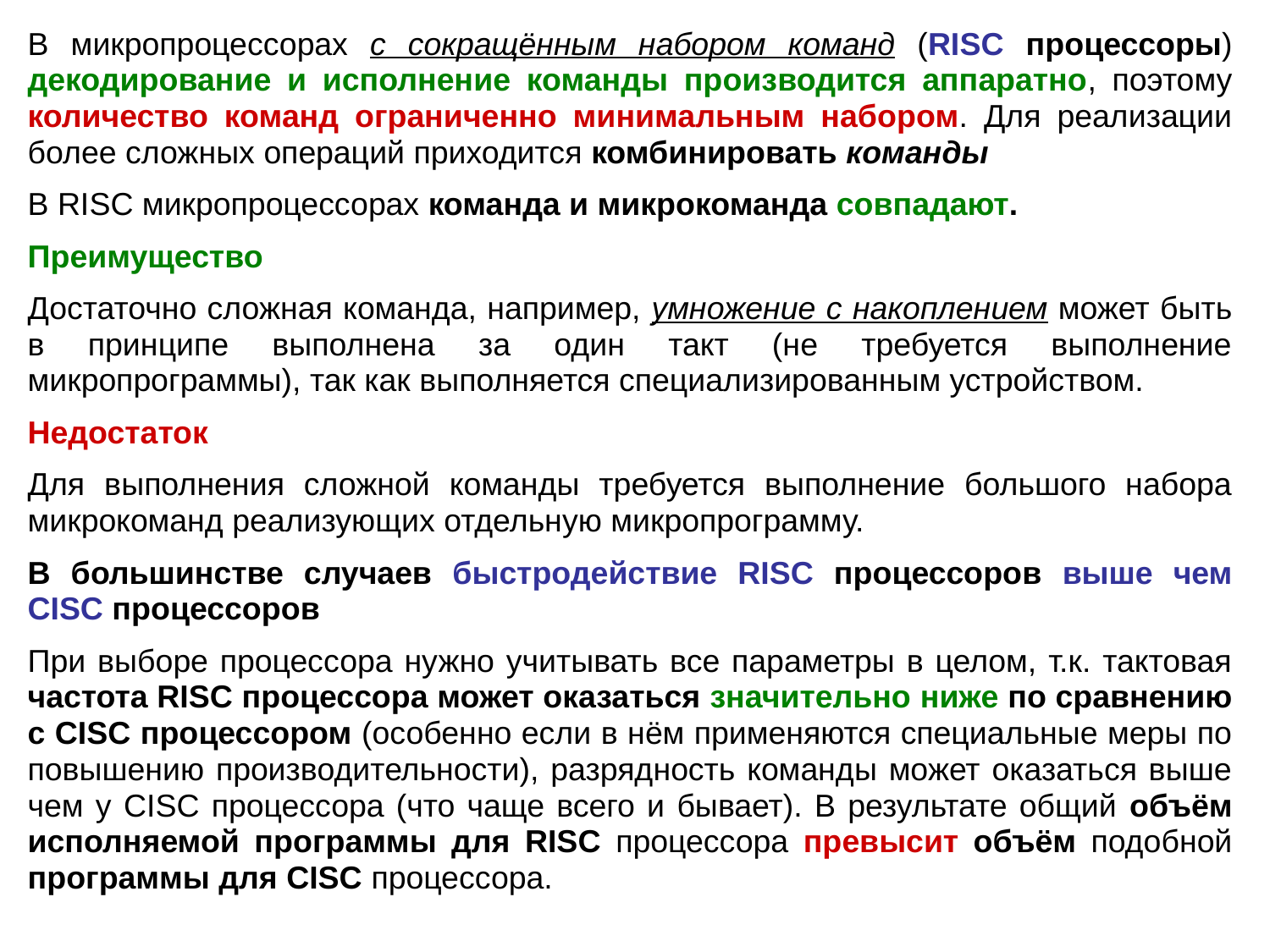

В микропроцессорах с сокращённым набором команд (RISC процессоры) декодирование и исполнение команды производится аппаратно, поэтому количество команд ограниченно минимальным набором. Для реализации более сложных операций приходится комбинировать команды
В RISC микропроцессорах команда и микрокоманда совпадают.
Преимущество
Достаточно сложная команда, например, умножение с накоплением может быть в принципе выполнена за один такт (не требуется выполнение микропрограммы), так как выполняется специализированным устройством.
Недостаток
Для выполнения сложной команды требуется выполнение большого набора микрокоманд реализующих отдельную микропрограмму.
В большинстве случаев быстродействие RISC процессоров выше чем CISC процессоров
При выборе процессора нужно учитывать все параметры в целом, т.к. тактовая частота RISC процессора может оказаться значительно ниже по сравнению с CISC процессором (особенно если в нём применяются специальные меры по повышению производительности), разрядность команды может оказаться выше чем у CISC процессора (что чаще всего и бывает). В результате общий объём исполняемой программы для RISC процессора превысит объём подобной программы для CISC процессора.